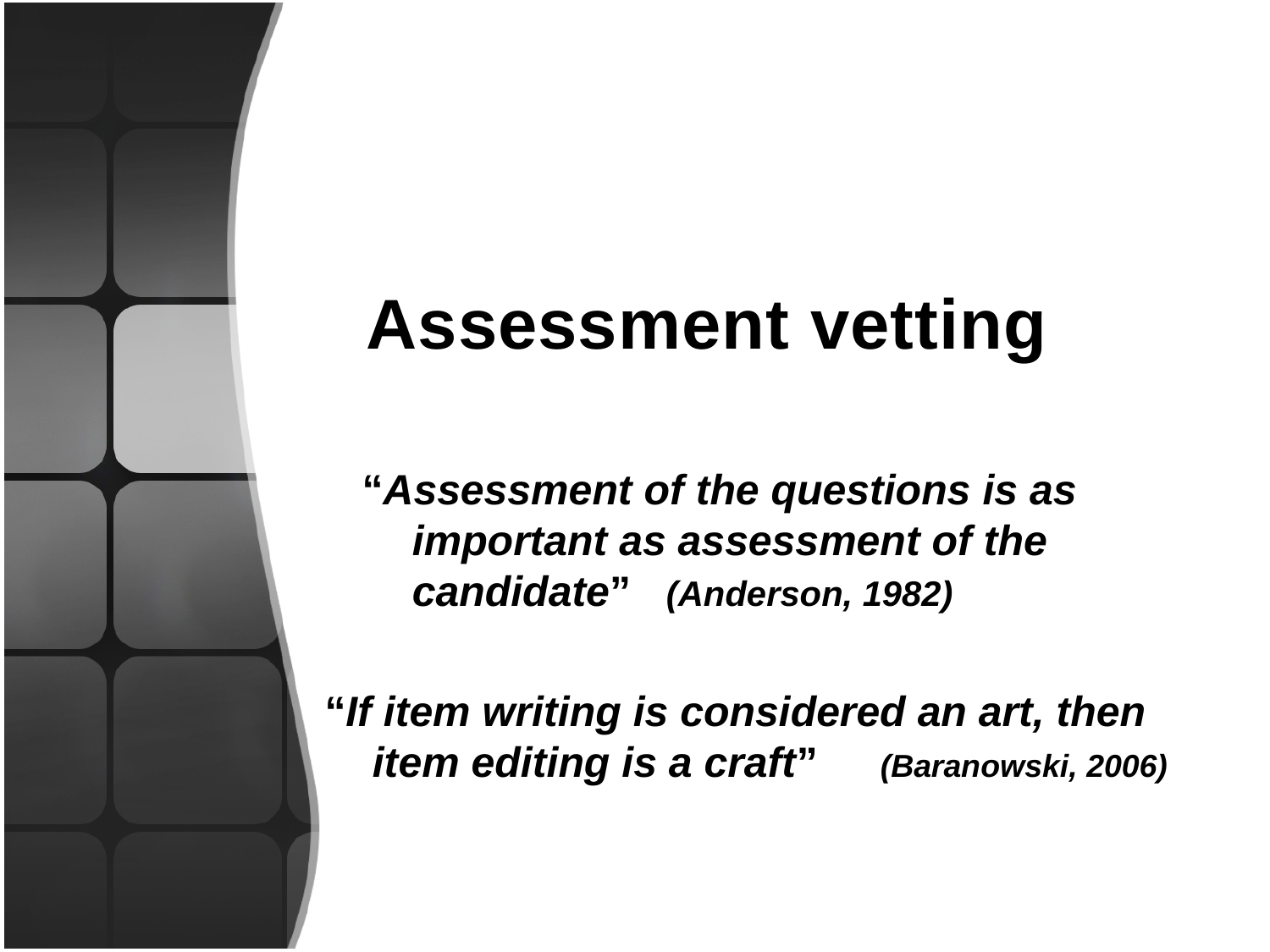

#

Assessment vetting
“Assessment of the questions is as important as assessment of the candidate” 	(Anderson, 1982)
“If item writing is considered an art, then item editing is a craft” 	(Baranowski, 2006)